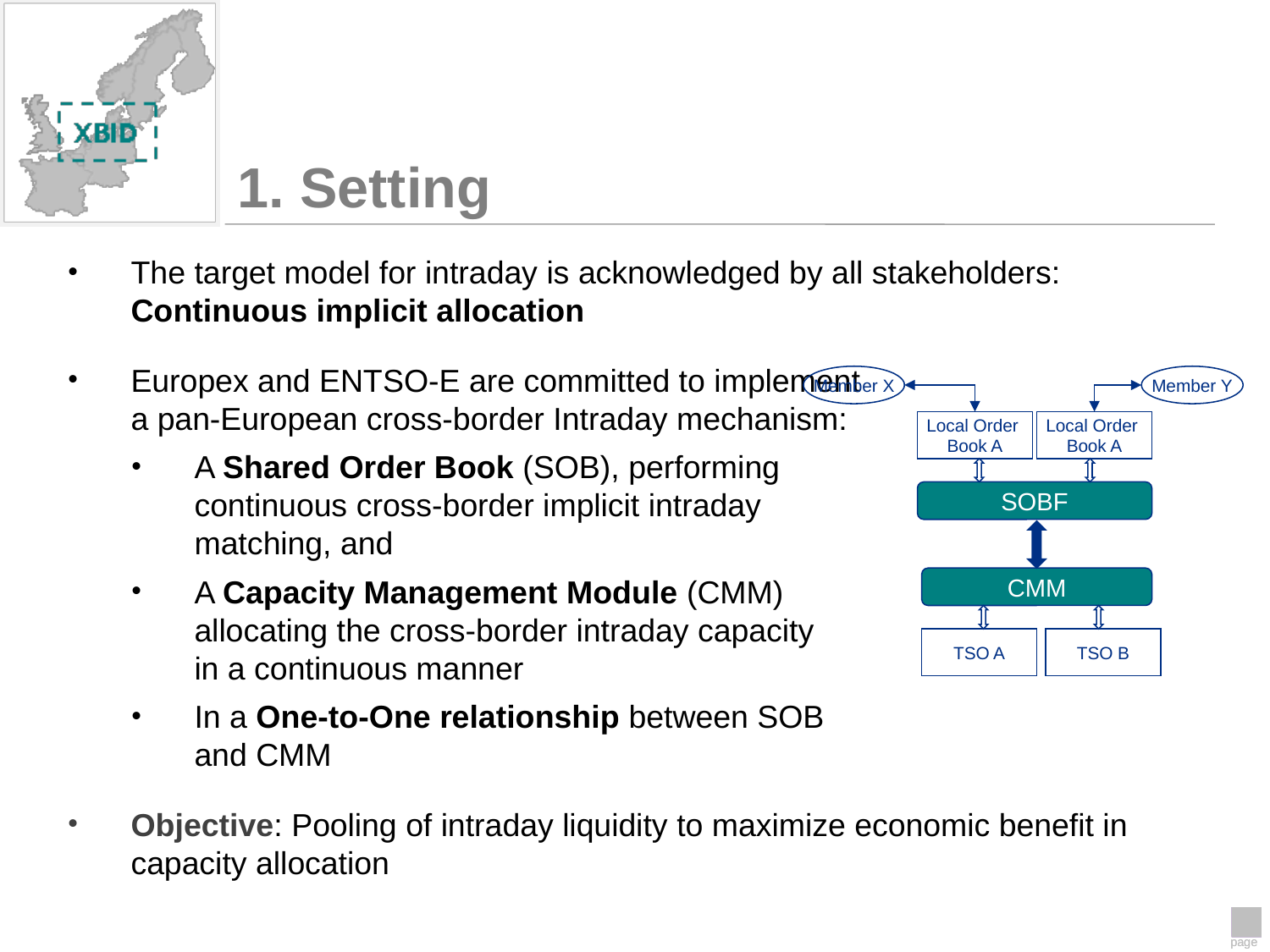

1. Setting
The target model for intraday is acknowledged by all stakeholders: Continuous implicit allocation
Europex and ENTSO-E are committed to implement
a pan-European cross-border Intraday mechanism:
A Shared Order Book (SOB), performing
continuous cross-border implicit intraday
matching, and
A Capacity Management Module (CMM)
allocating the cross-border intraday capacity
in a continuous manner
In a One-to-One relationship between SOB
and CMM
Objective: Pooling of intraday liquidity to maximize economic benefit in capacity allocation
Member X
Member Y
Local Order
Book A
Local Order
Book A

SOBF

CMM

TSO A
TSO B